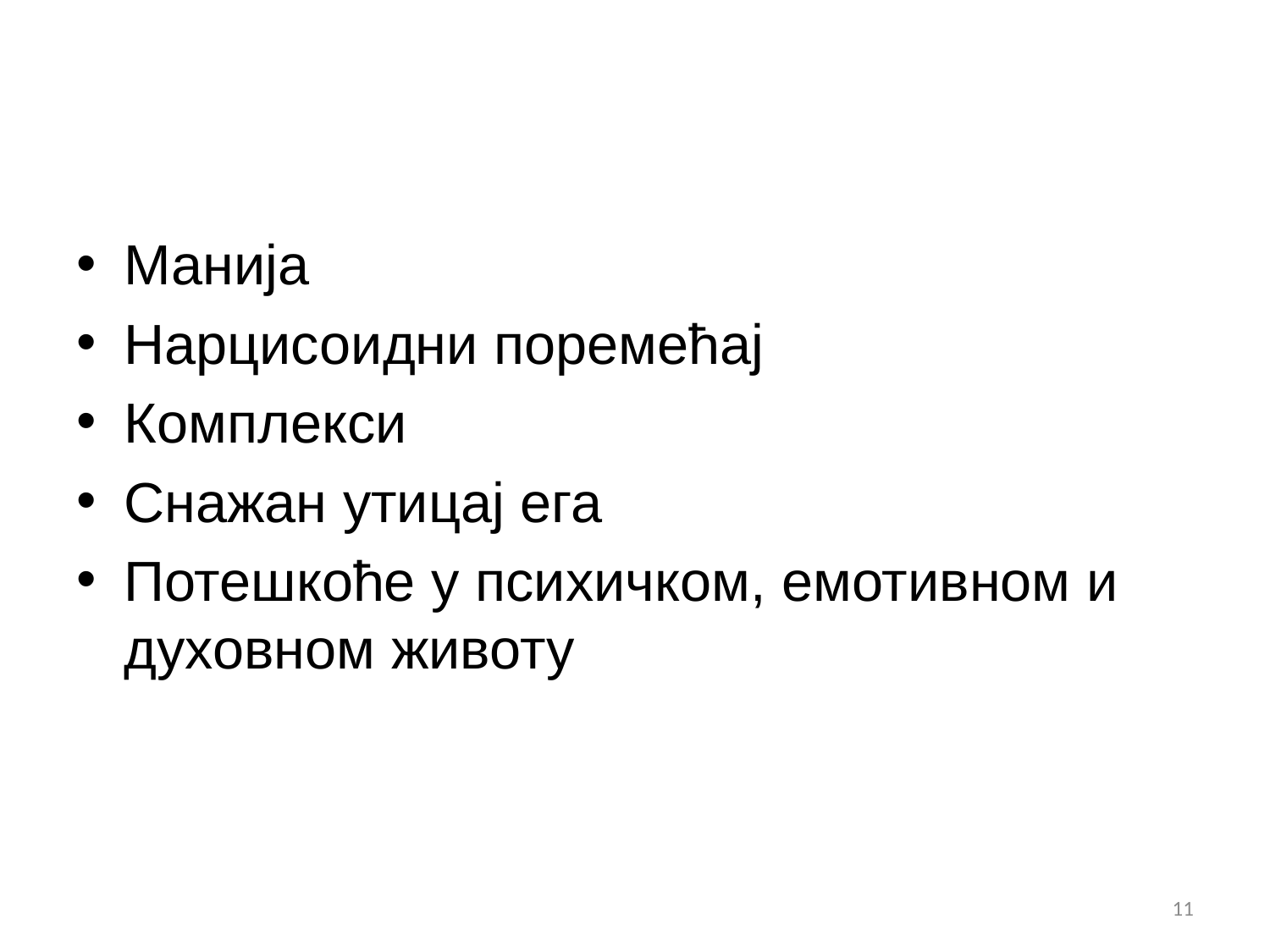

#
Манија
Нарцисоидни поремећај
Комплекси
Снажан утицај ега
Потешкоће у психичком, емотивном и духовном животу
11